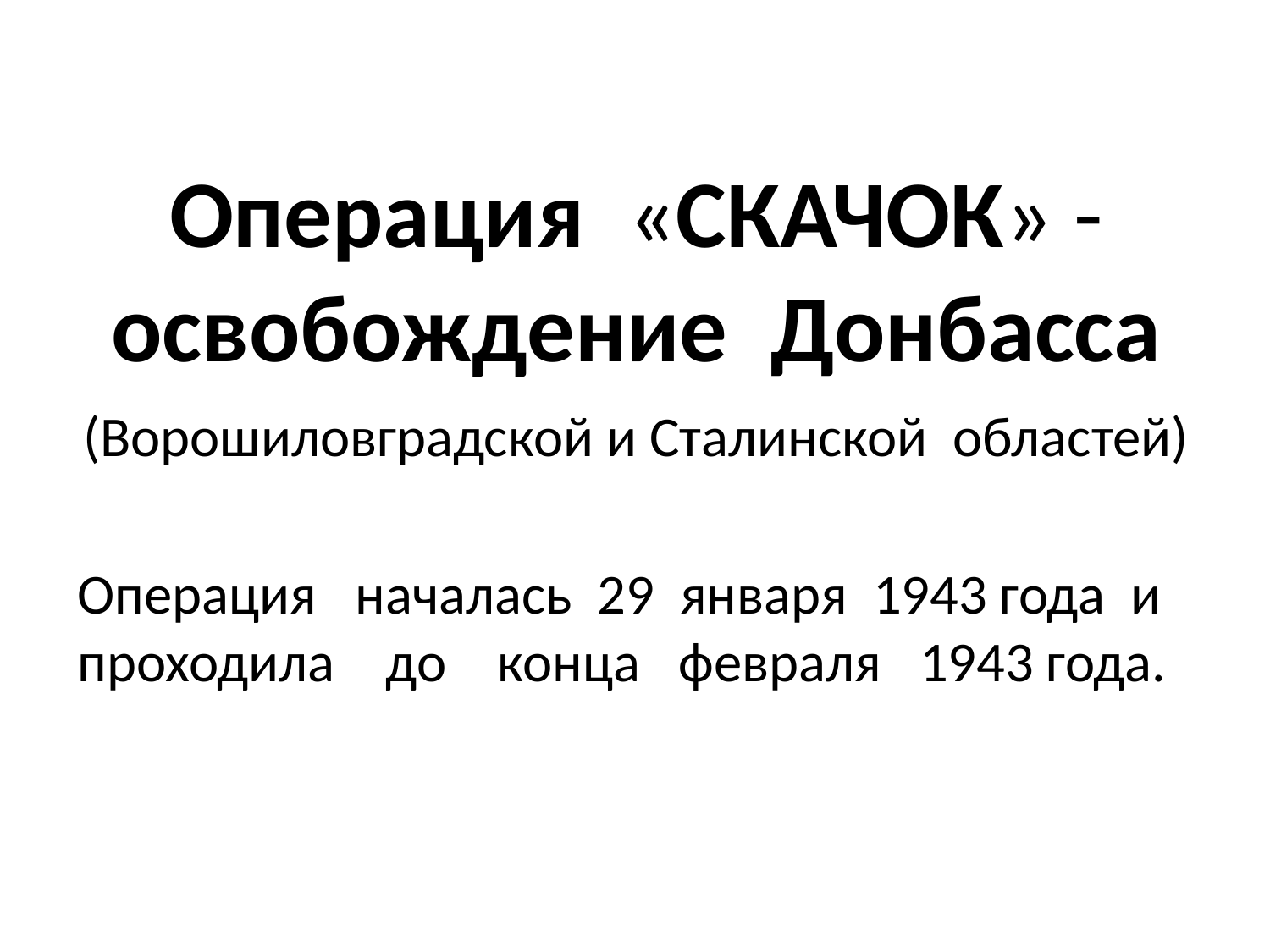

Операция  «СКАЧОК» - освобождение  Донбасса
(Ворошиловградской и Сталинской  областей)

Операция   началась  29  января  1943 года  и  проходила    до    конца   февраля   1943 года.